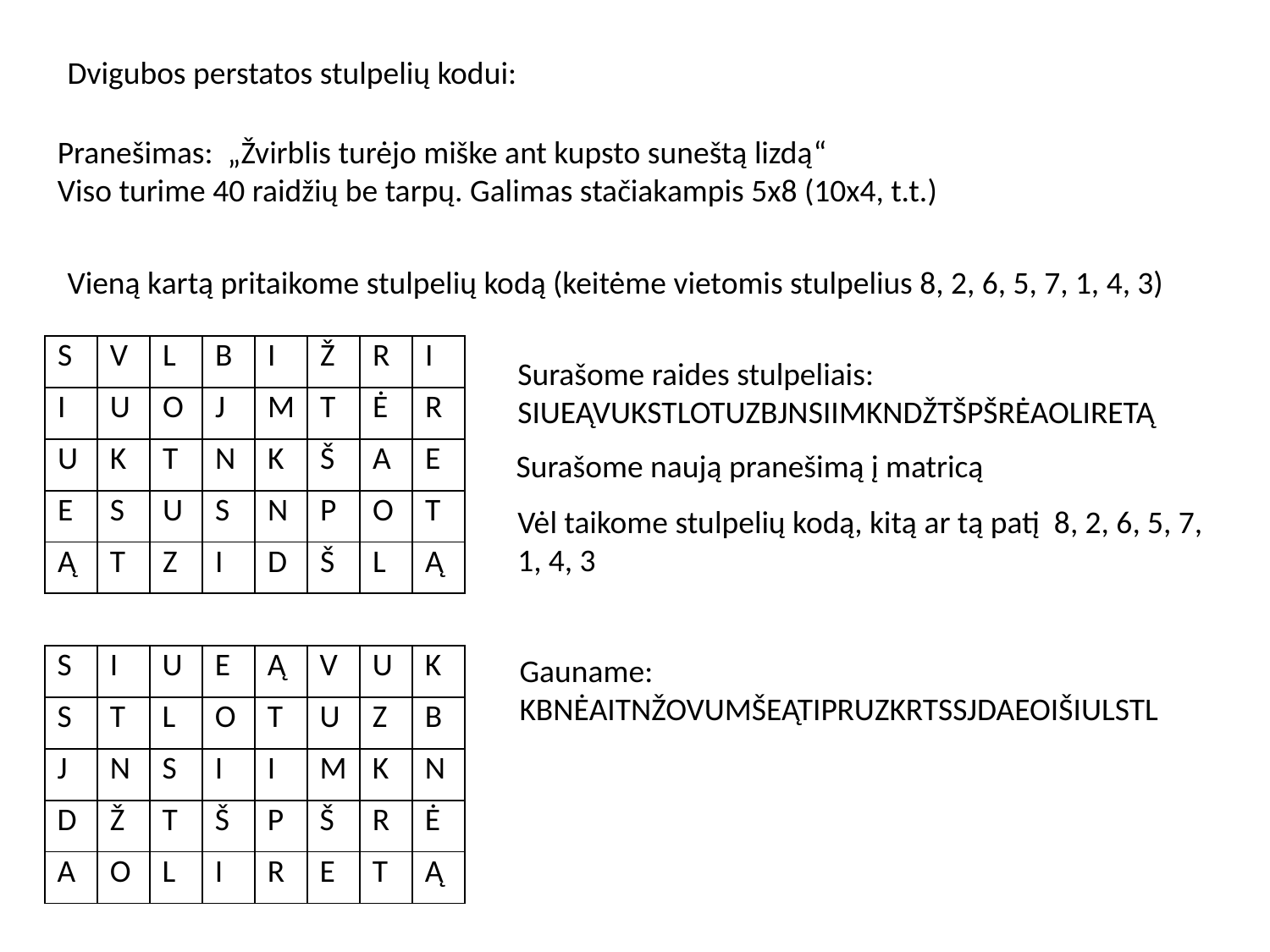

Dvigubos perstatos stulpelių kodui:
Pranešimas:  „Žvirblis turėjo miške ant kupsto suneštą lizdą“
Viso turime 40 raidžių be tarpų. Galimas stačiakampis 5x8 (10x4, t.t.)
Vieną kartą pritaikome stulpelių kodą (keitėme vietomis stulpelius 8, 2, 6, 5, 7, 1, 4, 3)

| S | V | L | B | I | Ž | R | I |
| --- | --- | --- | --- | --- | --- | --- | --- |
| I | U | O | J | M | T | Ė | R |
| U | K | T | N | K | Š | A | E |
| E | S | U | S | N | P | O | T |
| Ą | T | Z | I | D | Š | L | Ą |
Surašome raides stulpeliais: SIUEĄVUKSTLOTUZBJNSIIMKNDŽTŠPŠRĖAOLIRETĄ
Surašome naują pranešimą į matricą
Vėl taikome stulpelių kodą, kitą ar tą patį  8, 2, 6, 5, 7, 1, 4, 3

Gauname: KBNĖAITNŽOVUMŠEĄTIPRUZKRTSSJDAEOIŠIULSTL

| S | I | U | E | Ą | V | U | K |
| --- | --- | --- | --- | --- | --- | --- | --- |
| S | T | L | O | T | U | Z | B |
| J | N | S | I | I | M | K | N |
| D | Ž | T | Š | P | Š | R | Ė |
| A | O | L | I | R | E | T | Ą |